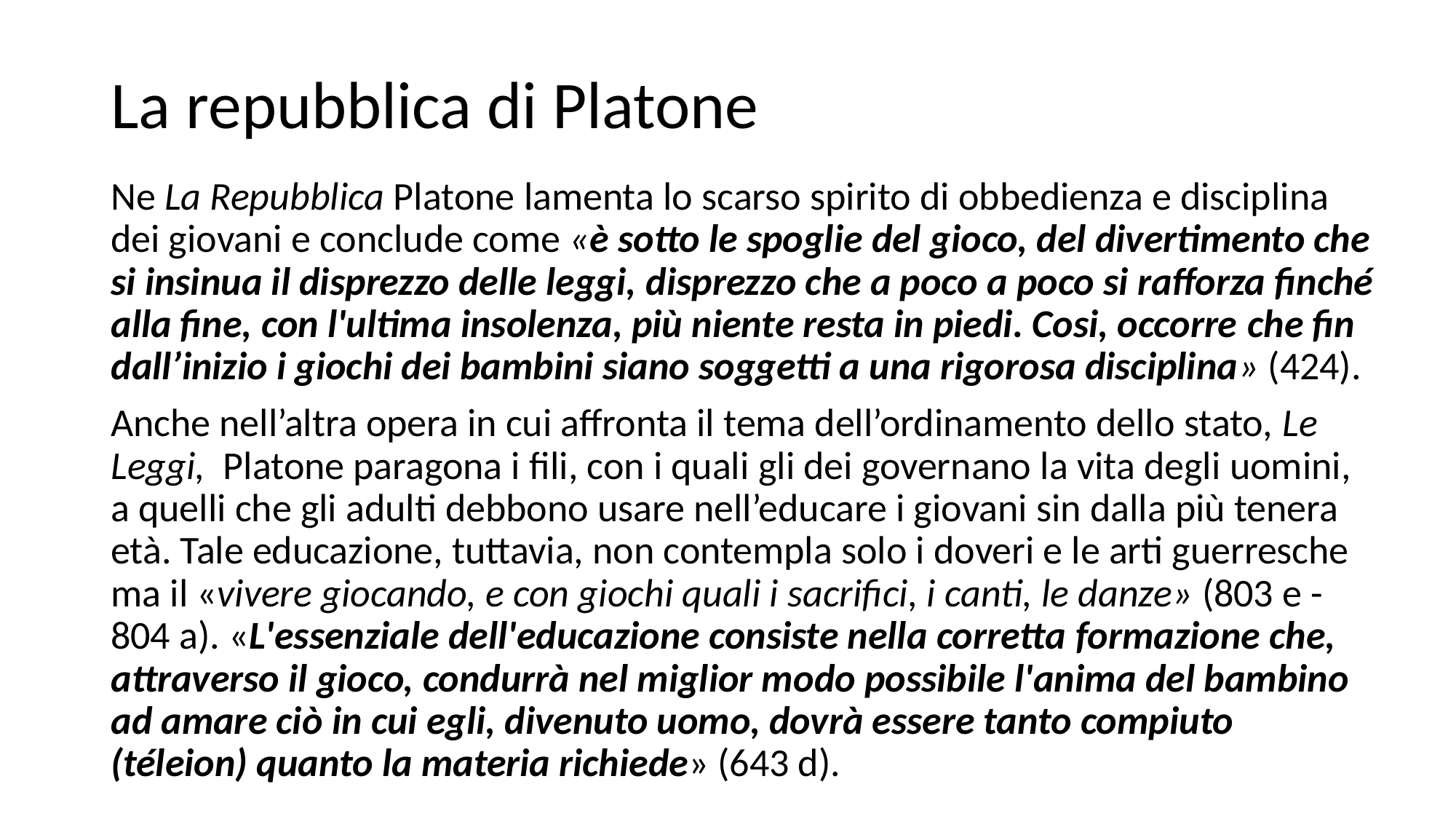

# La repubblica di Platone
Ne La Repubblica Platone lamenta lo scarso spirito di obbedienza e disciplina dei giovani e conclude come «è sotto le spoglie del gioco, del divertimento che si insinua il disprezzo delle leggi, disprezzo che a poco a poco si rafforza finché alla fine, con l'ultima insolenza, più niente resta in piedi. Cosi, occorre che fin dall’inizio i giochi dei bambini siano soggetti a una rigorosa disciplina» (424).
Anche nell’altra opera in cui affronta il tema dell’ordinamento dello stato, Le Leggi,  Platone paragona i fili, con i quali gli dei governano la vita degli uomini, a quelli che gli adulti debbono usare nell’educare i giovani sin dalla più tenera età. Tale educazione, tuttavia, non contempla solo i doveri e le arti guerresche ma il «vivere giocando, e con giochi quali i sacrifici, i canti, le danze» (803 e - 804 a). «L'essenziale dell'educazione consiste nella corretta formazione che, attraverso il gioco, condurrà nel miglior modo possibile l'anima del bambino ad amare ciò in cui egli, divenuto uomo, dovrà essere tanto compiuto (téleion) quanto la materia richiede» (643 d).